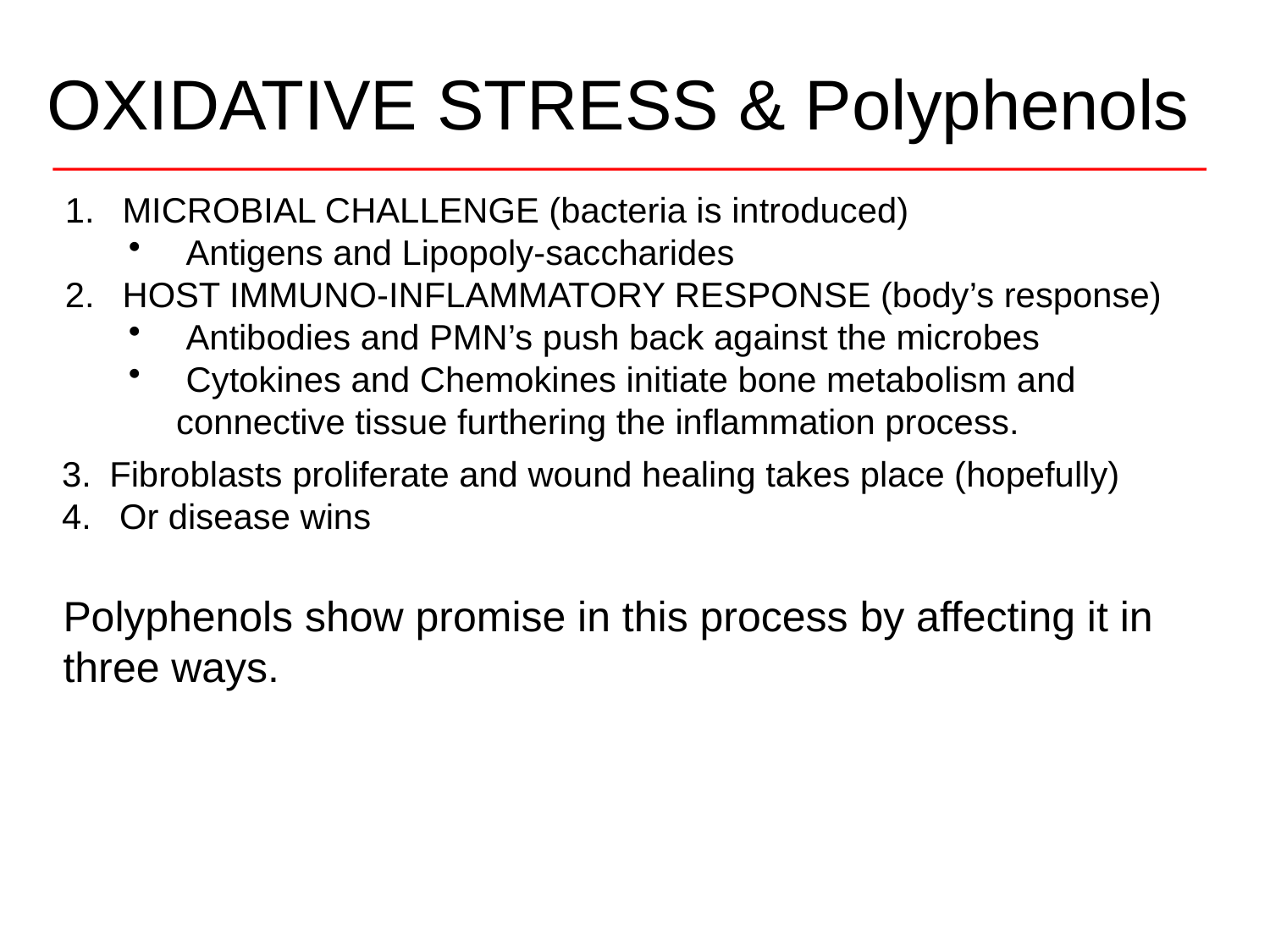

OXIDATIVE STRESS & Polyphenols

 MICROBIAL CHALLENGE (bacteria is introduced)
 Antigens and Lipopoly-saccharides
 HOST IMMUNO-INFLAMMATORY RESPONSE (body’s response)
 Antibodies and PMN’s push back against the microbes
 Cytokines and Chemokines initiate bone metabolism and
	connective tissue furthering the inflammation process.

Fibroblasts proliferate and wound healing takes place (hopefully)
 Or disease wins
Polyphenols show promise in this process by affecting it in three ways.